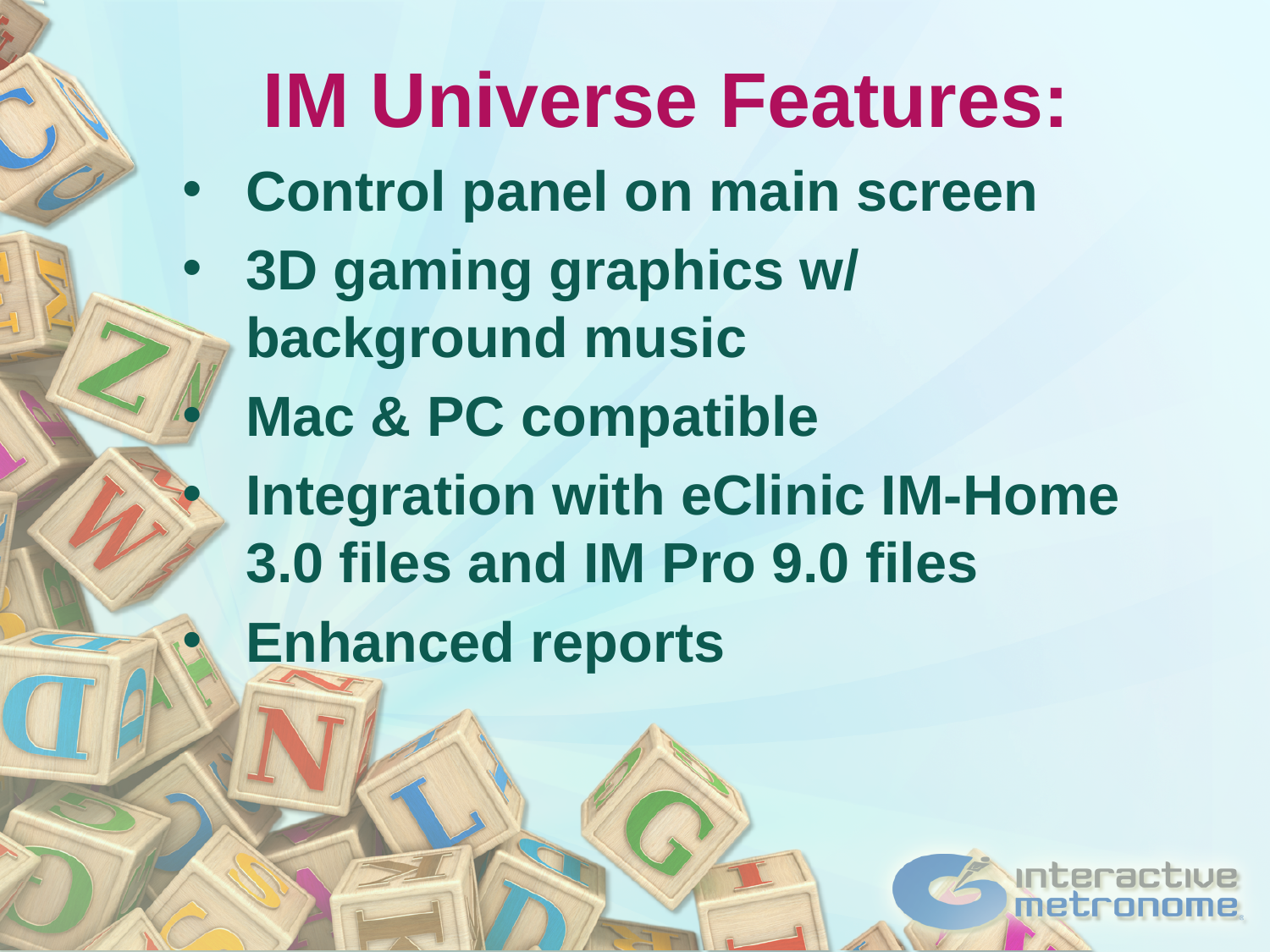

IM Universe Features:
Control panel on main screen
3D gaming graphics w/ background music
Mac & PC compatible
Integration with eClinic IM-Home 3.0 files and IM Pro 9.0 files
Enhanced reports